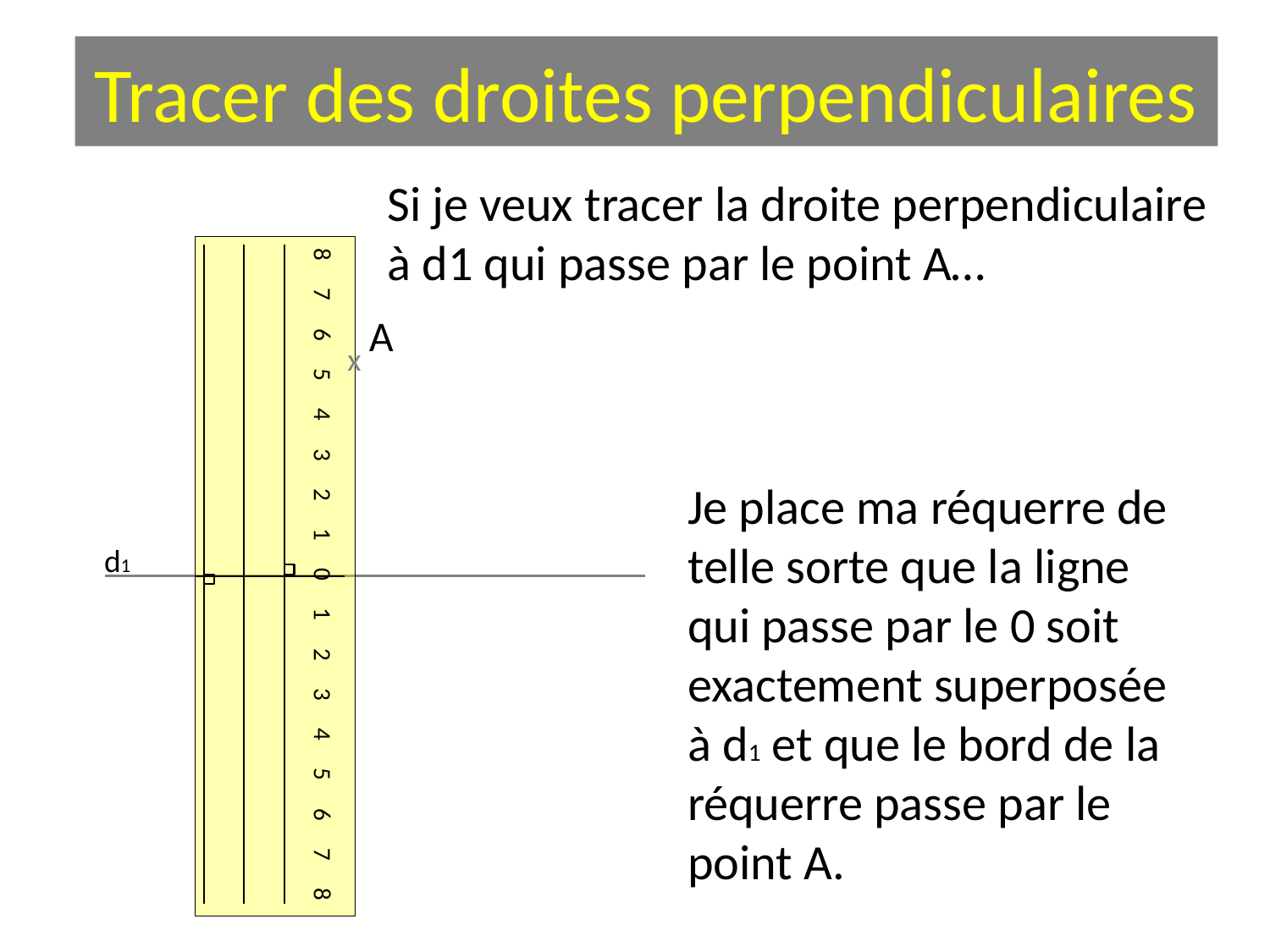

# Tracer des droites perpendiculaires
Si je veux tracer la droite perpendiculaire à d1 qui passe par le point A…
   A
x
Je place ma réquerre de telle sorte que la ligne qui passe par le 0 soit exactement superposée à d1 et que le bord de la réquerre passe par le point A.

8     7     6     5     4     3     2     1     0     1     2     3     4     5     6     7     8

d1